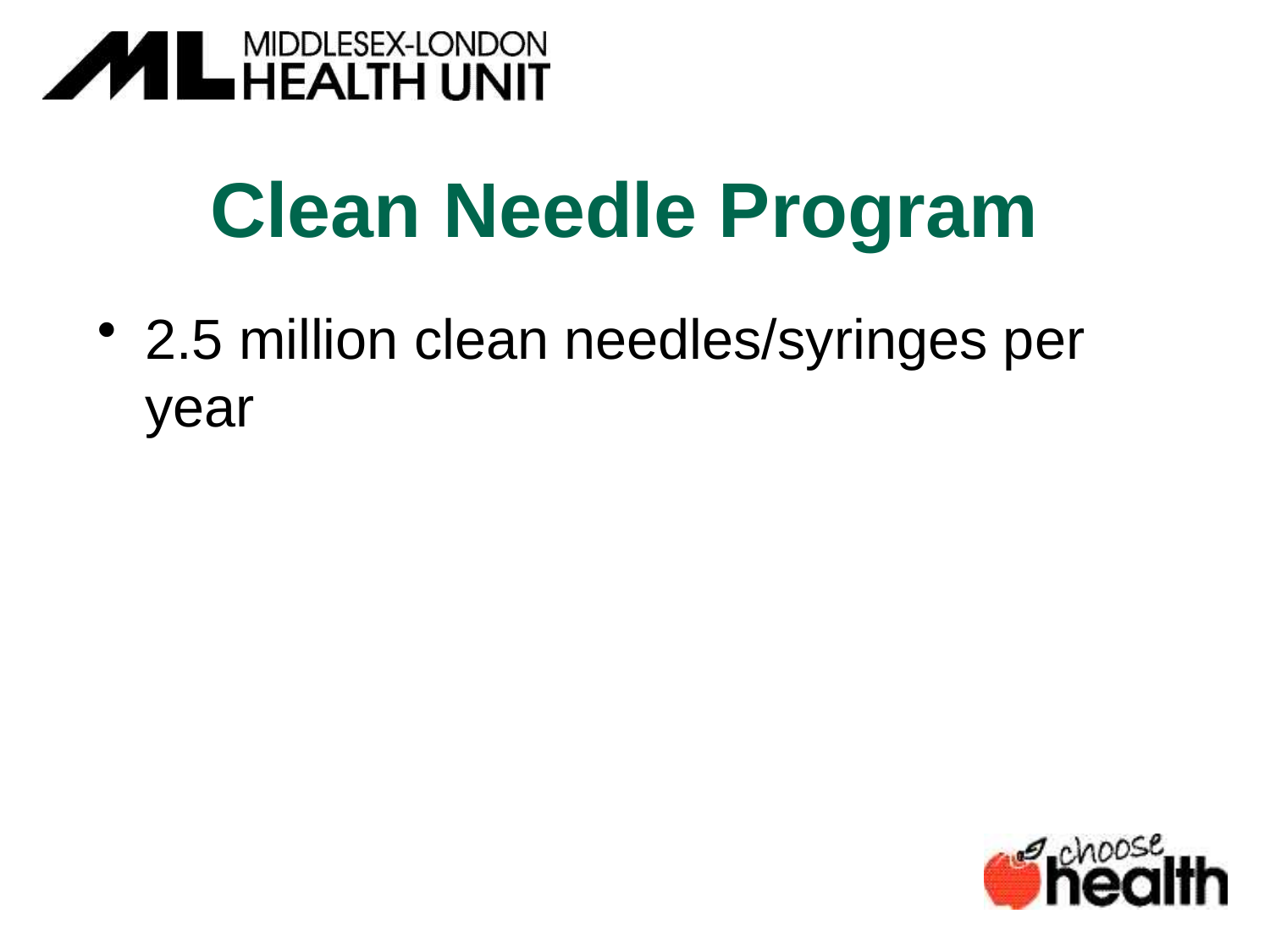

# Clean Needle Program
2.5 million clean needles/syringes per year